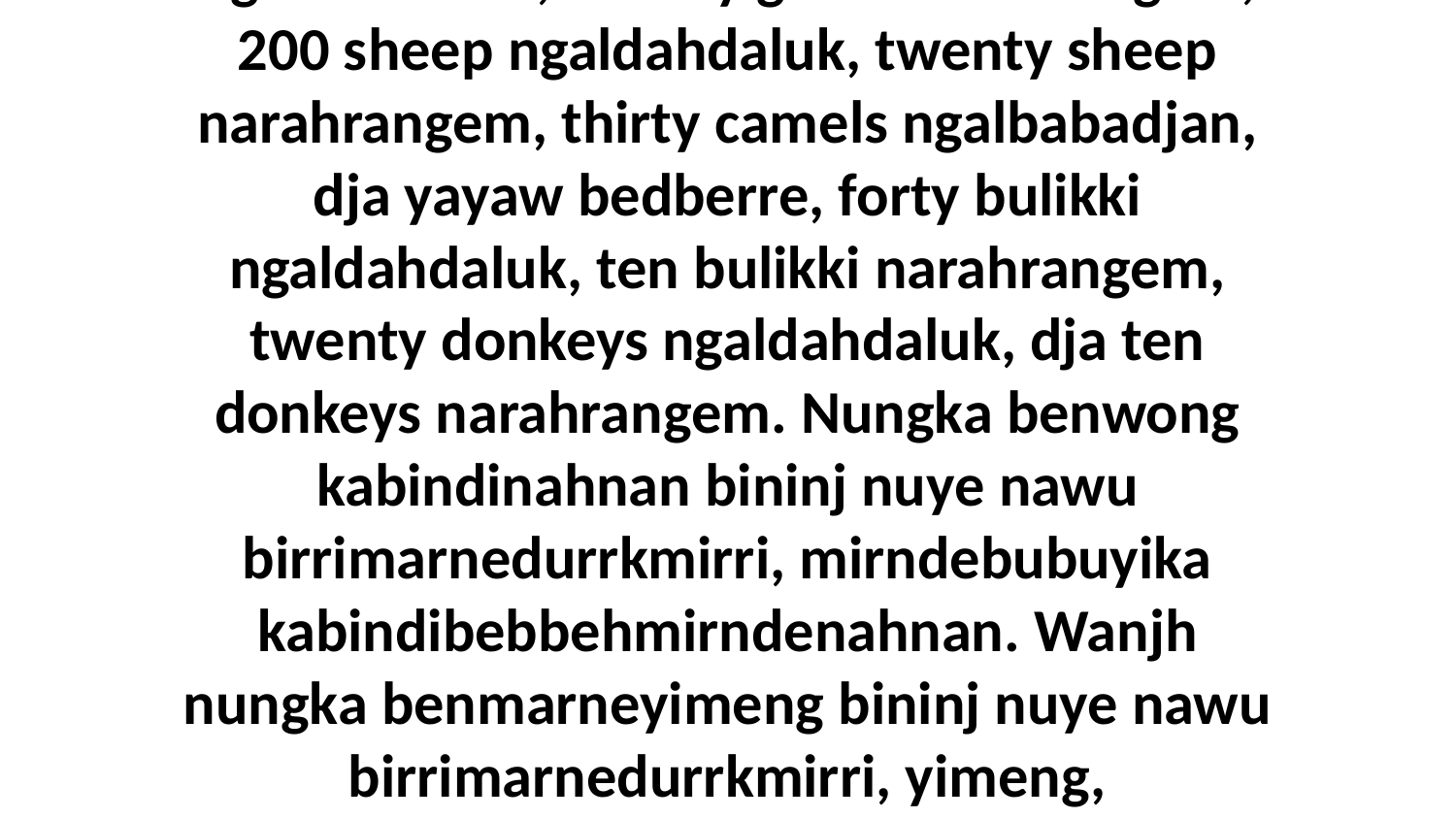

13-16 Wanjh Jacob kumekbe yonginj bu kukak, dja kore nungka karrmi nungka djarrngbom nawu kabiwon Esau burudjang; 200 goats ngaldahdaluk, twenty goats narahrangem, 200 sheep ngaldahdaluk, twenty sheep narahrangem, thirty camels ngalbabadjan, dja yayaw bedberre, forty bulikki ngaldahdaluk, ten bulikki narahrangem, twenty donkeys ngaldahdaluk, dja ten donkeys narahrangem. Nungka benwong kabindinahnan bininj nuye nawu birrimarnedurrkmirri, mirndebubuyika kabindibebbehmirndenahnan. Wanjh nungka benmarneyimeng bininj nuye nawu birrimarnedurrkmirri, yimeng, “Ngurriyingkihdokmen, mirndekudji karrokme, wanjh djarrehkahwurd mirndebuyika, dja djarrehkahwurd mirndebuyika, bu munguyh.”